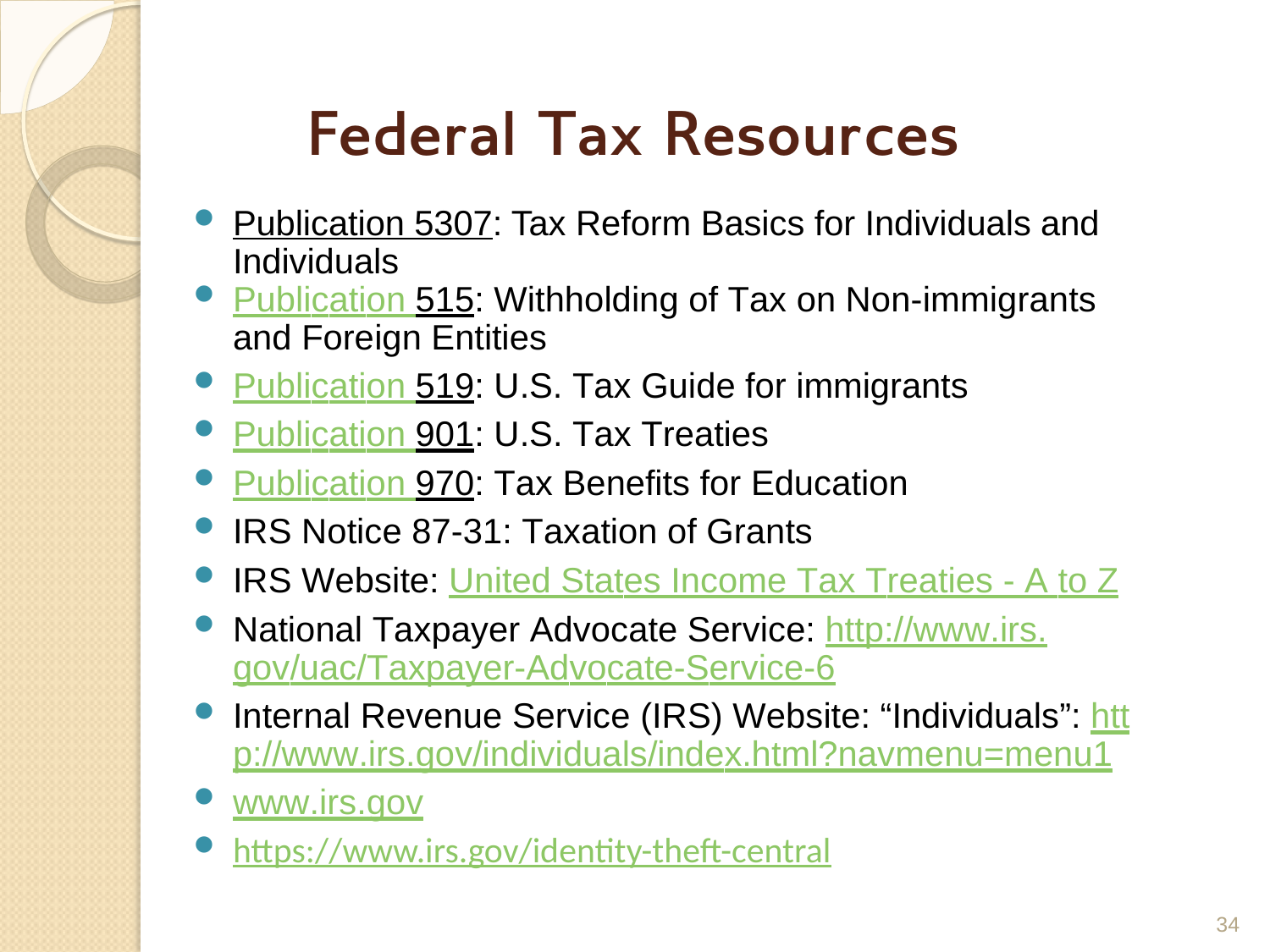

# Federal Tax Resources

Publication 5307: Tax Reform Basics for Individuals and Individuals
Publication 515: Withholding of Tax on Non-immigrants and Foreign Entities
Publication 519: U.S. Tax Guide for immigrants
Publication 901: U.S. Tax Treaties
Publication 970: Tax Benefits for Education
IRS Notice 87-31: Taxation of Grants
IRS Website: United States Income Tax Treaties - A to Z
National Taxpayer Advocate Service: http://www.irs.gov/uac/Taxpayer-Advocate-Service-6
Internal Revenue Service (IRS) Website: “Individuals”: http://www.irs.gov/individuals/index.html?navmenu=menu1
www.irs.gov
https://www.irs.gov/identity-theft-central

34